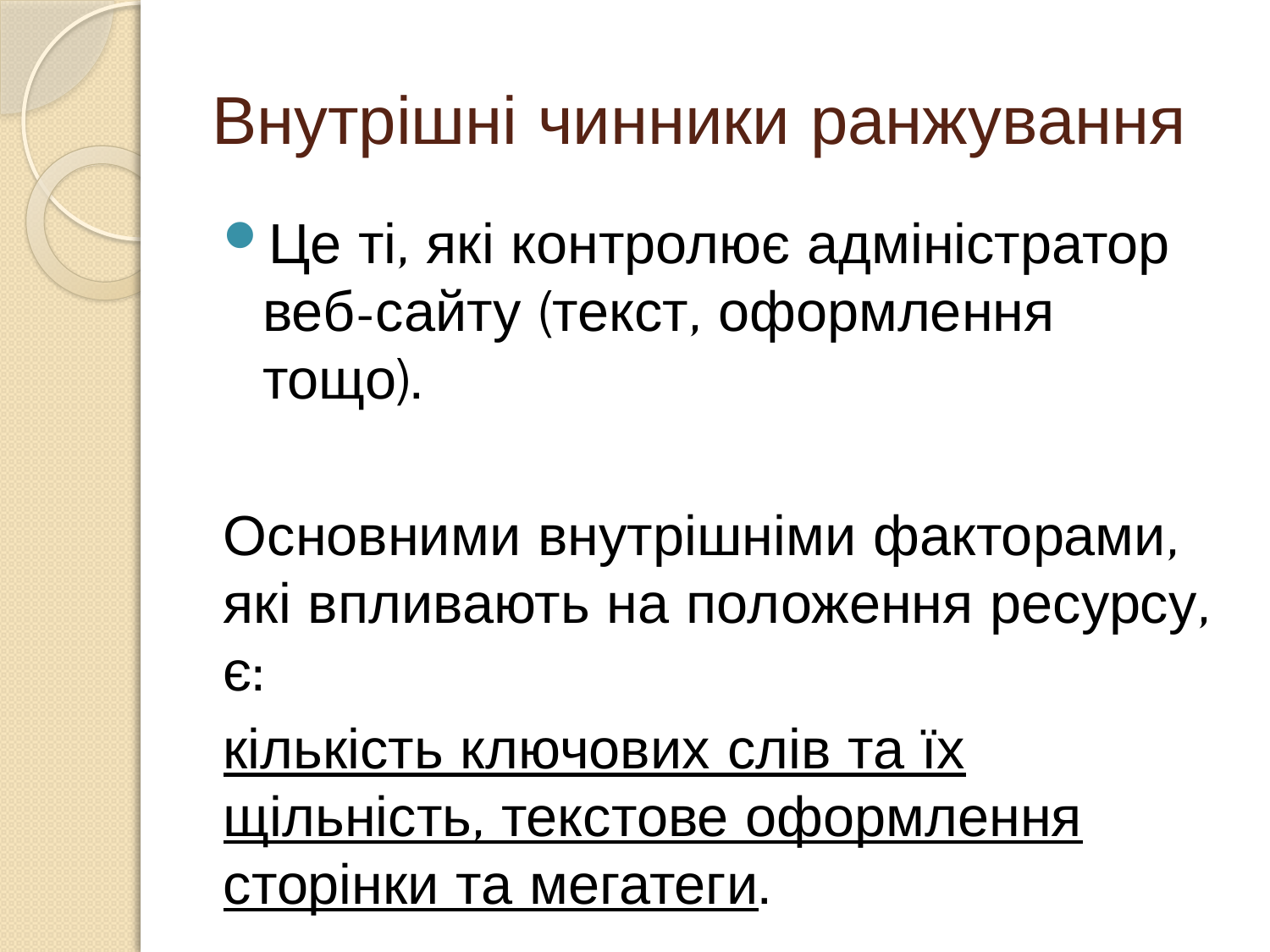

# Внутрішні чинники ранжування
Це ті, які контролює адміністратор веб-сайту (текст, оформлення тощо).

Основними внутрішніми факторами, які впливають на положення ресурсу, є:
кількість ключових слів та їх щільність, текстове оформлення сторінки та мегатеги.